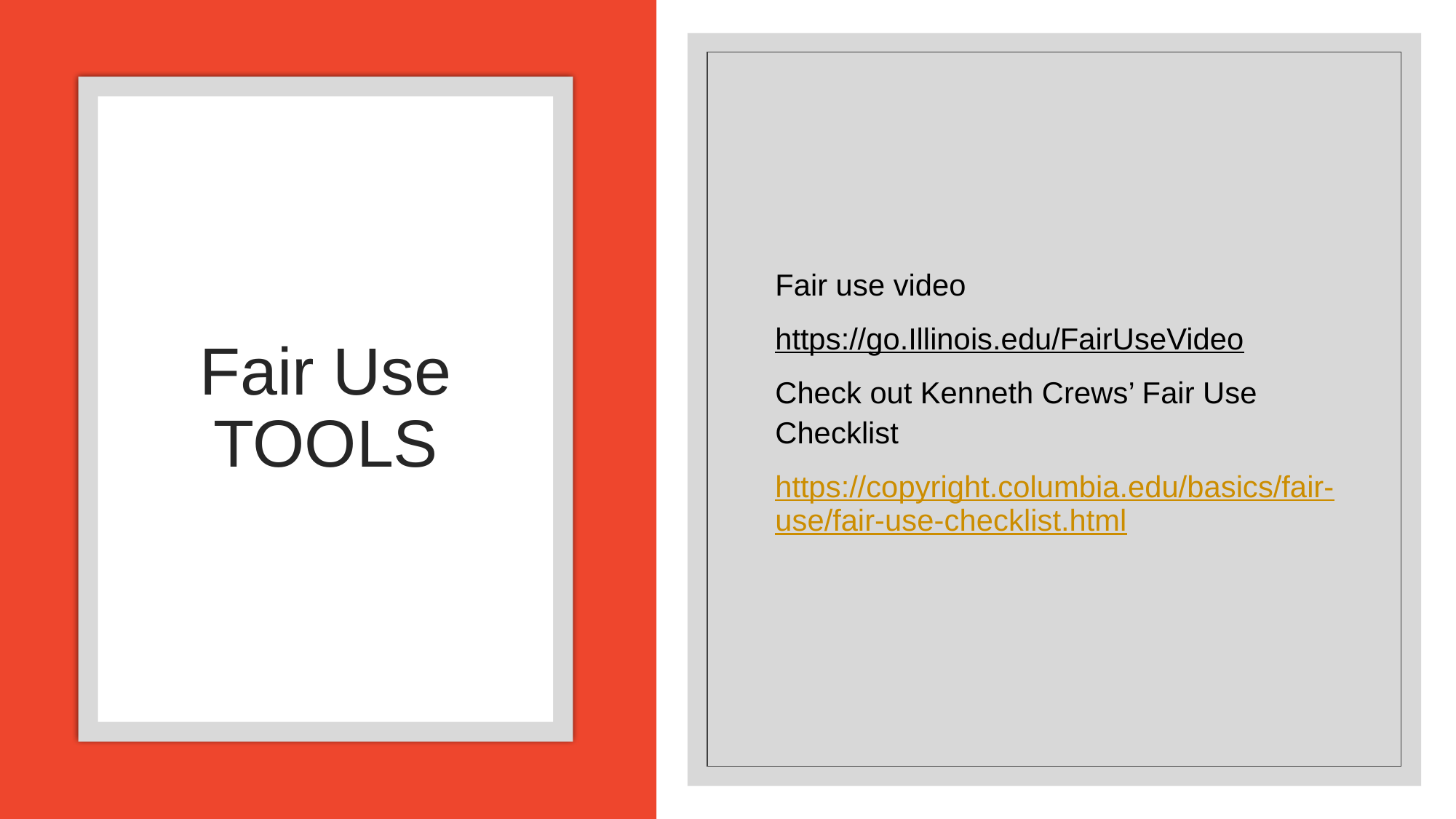

Fair use video
https://go.Illinois.edu/FairUseVideo
Check out Kenneth Crews’ Fair Use Checklist
https://copyright.columbia.edu/basics/fair-use/fair-use-checklist.html

# Fair Use TOOLS